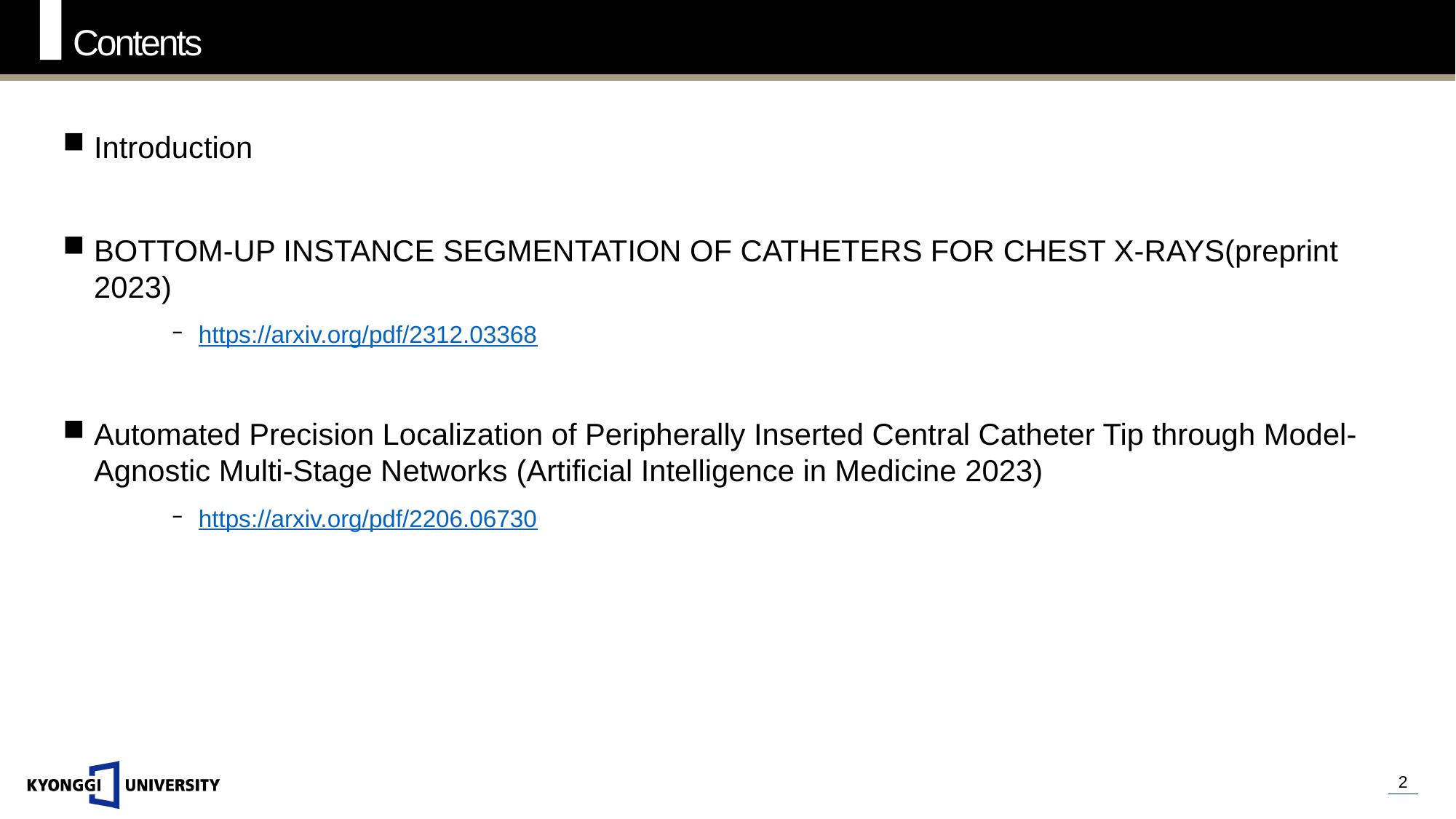

Contents
Introduction

BOTTOM-UP INSTANCE SEGMENTATION OF CATHETERS FOR CHEST X-RAYS(preprint 2023)
https://arxiv.org/pdf/2312.03368

Automated Precision Localization of Peripherally Inserted Central Catheter Tip through Model-Agnostic Multi-Stage Networks (Artificial Intelligence in Medicine 2023)
https://arxiv.org/pdf/2206.06730